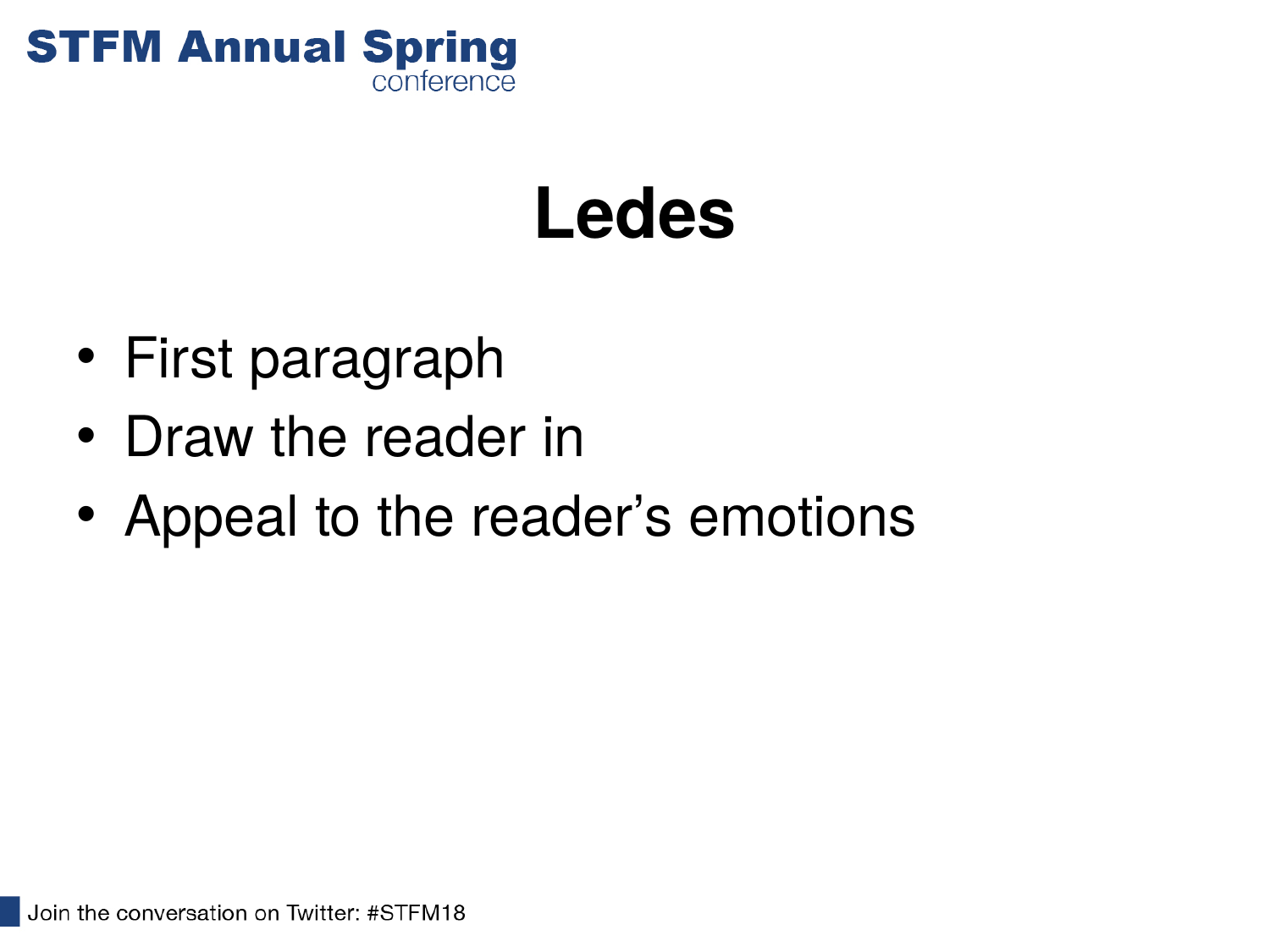

# Ledes
First paragraph
Draw the reader in
Appeal to the reader’s emotions